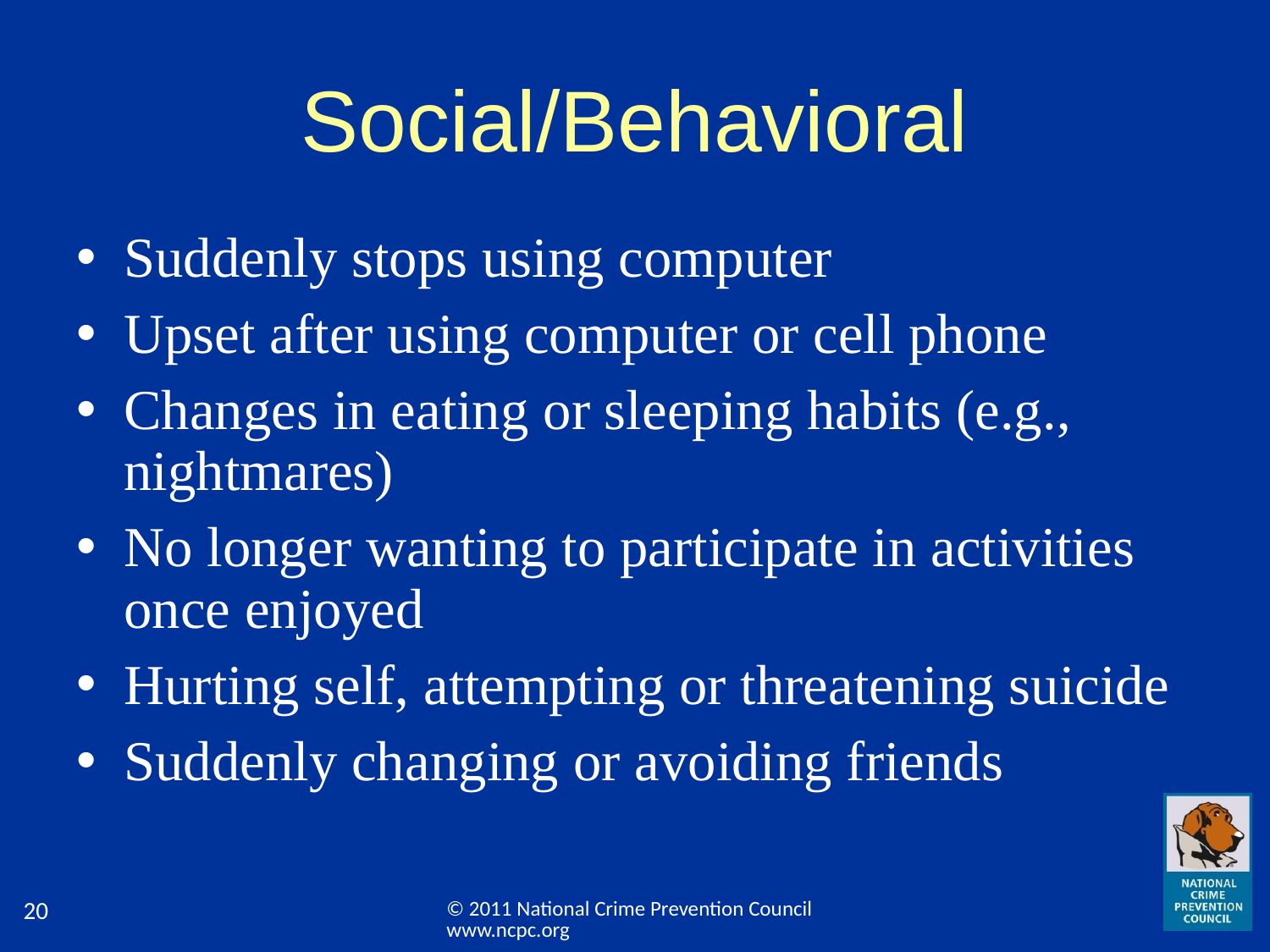

# Social/Behavioral
Suddenly stops using computer
Upset after using computer or cell phone
Changes in eating or sleeping habits (e.g., nightmares)
No longer wanting to participate in activities once enjoyed
Hurting self, attempting or threatening suicide
Suddenly changing or avoiding friends

© 2011 National Crime Prevention Council www.ncpc.org